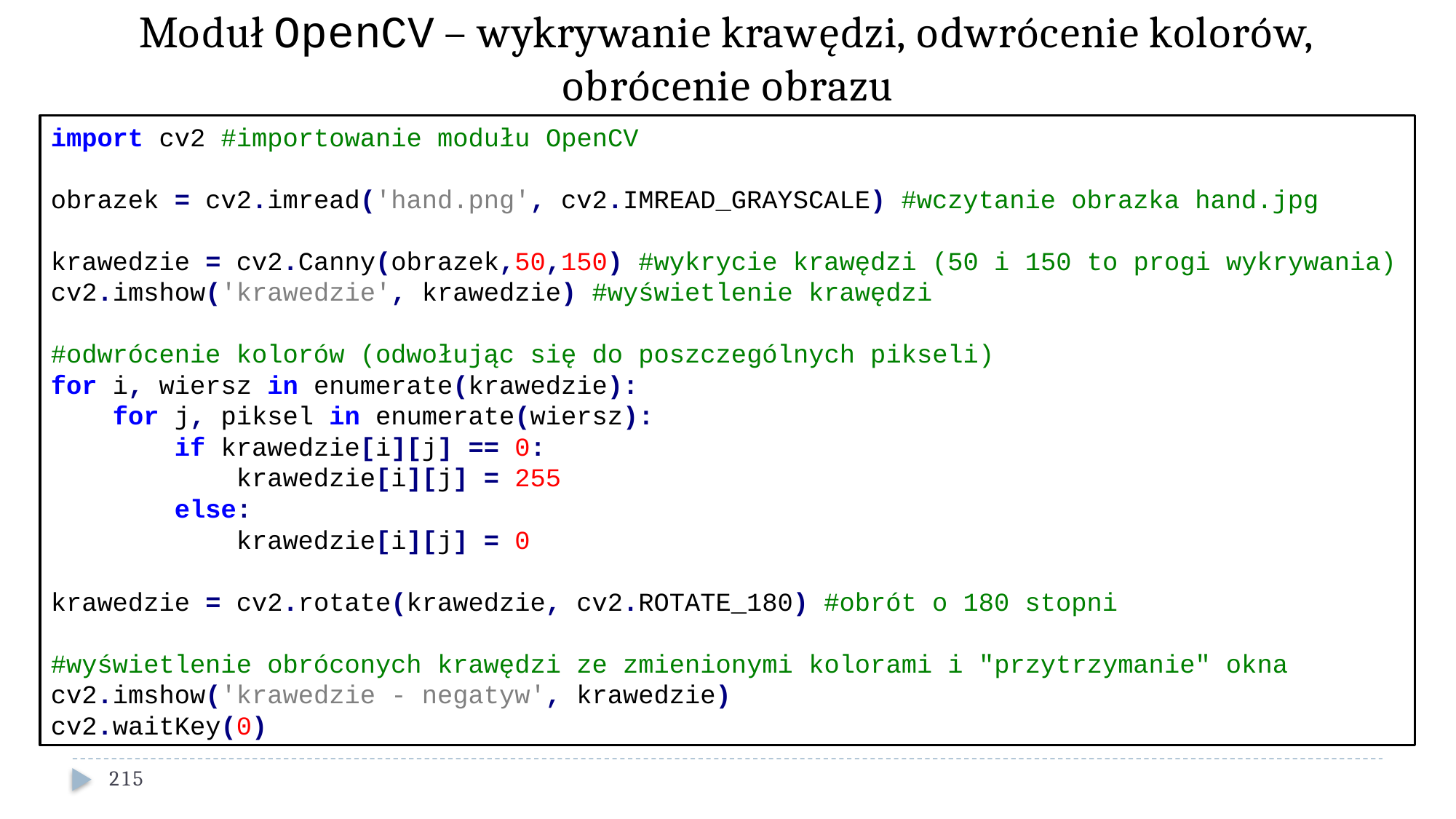

# Moduł OpenCV – wykrywanie krawędzi, odwrócenie kolorów, obrócenie obrazu
import cv2 #importowanie modułu OpenCV

obrazek = cv2.imread('hand.png', cv2.IMREAD_GRAYSCALE) #wczytanie obrazka hand.jpg

krawedzie = cv2.Canny(obrazek,50,150) #wykrycie krawędzi (50 i 150 to progi wykrywania)
cv2.imshow('krawedzie', krawedzie) #wyświetlenie krawędzi

#odwrócenie kolorów (odwołując się do poszczególnych pikseli)
for i, wiersz in enumerate(krawedzie):
    for j, piksel in enumerate(wiersz):
        if krawedzie[i][j] == 0:
            krawedzie[i][j] = 255
        else:
            krawedzie[i][j] = 0

krawedzie = cv2.rotate(krawedzie, cv2.ROTATE_180) #obrót o 180 stopni

#wyświetlenie obróconych krawędzi ze zmienionymi kolorami i "przytrzymanie" okna
cv2.imshow('krawedzie - negatyw', krawedzie)
cv2.waitKey(0)
215